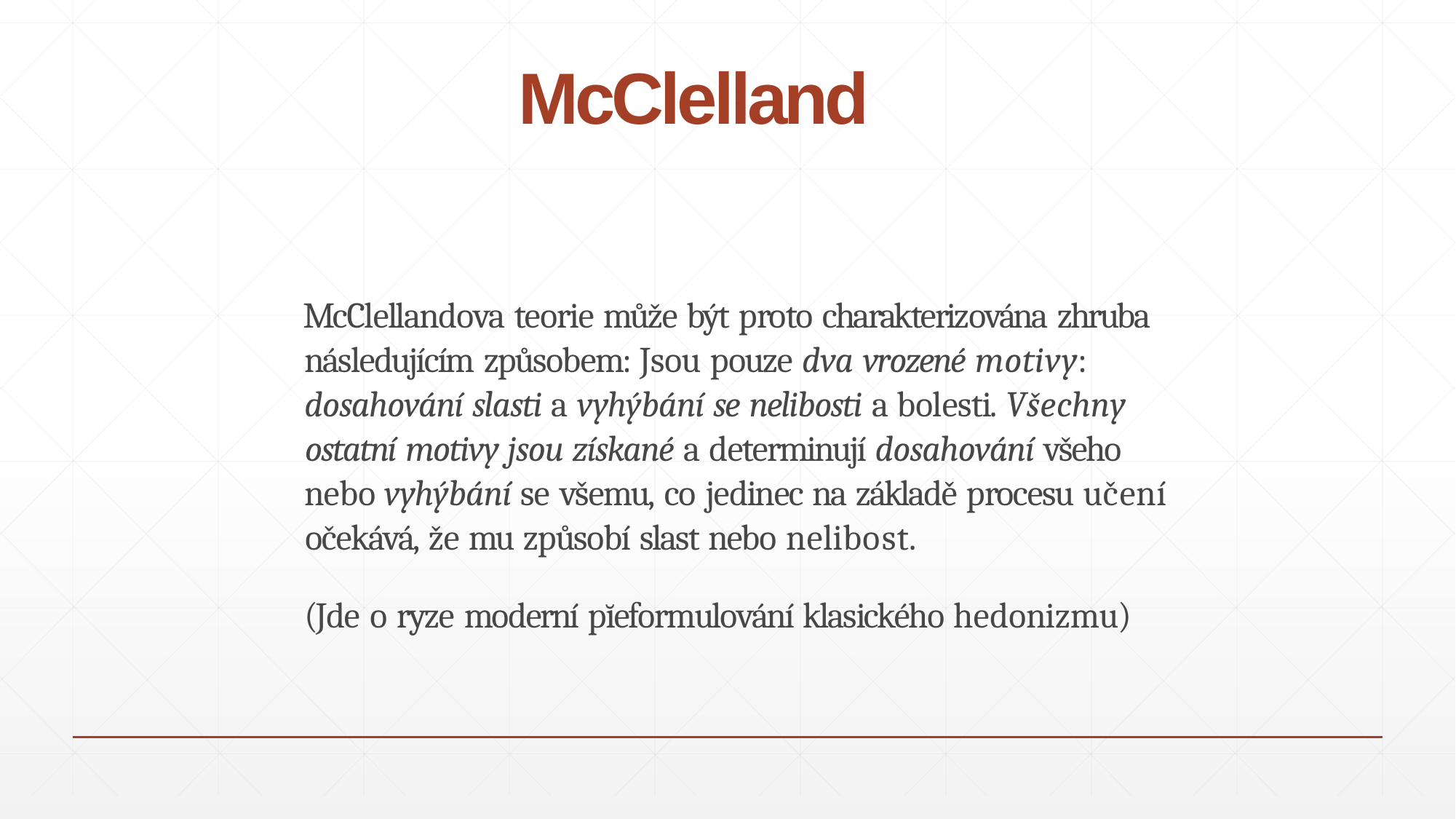

# McClelland
McClellandova teorie může být proto charakterizována zhruba následujícím způsobem: Jsou pouze dva vrozené motivy: dosahování slasti a vyhýbání se nelibosti a bolesti. Všechny ostatní motivy jsou získané a determinují dosahování všeho nebo vyhýbání se všemu, co jedinec na základě procesu učení
očekává, že mu způsobí slast nebo nelibost.
(Jde o ryze moderní pĭeformulování klasického hedonizmu)